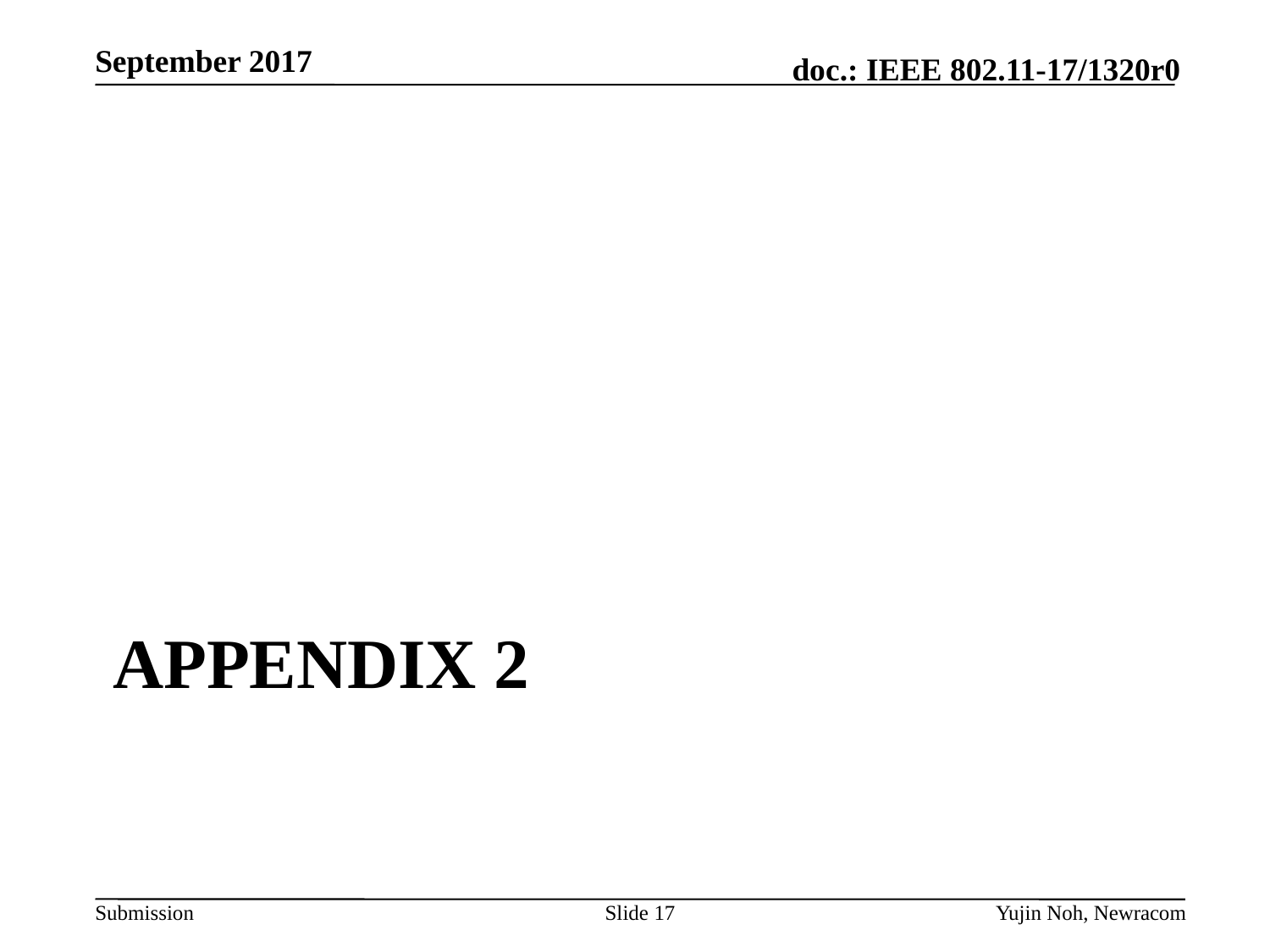

# Appendix 2
Slide 17
Yujin Noh, Newracom